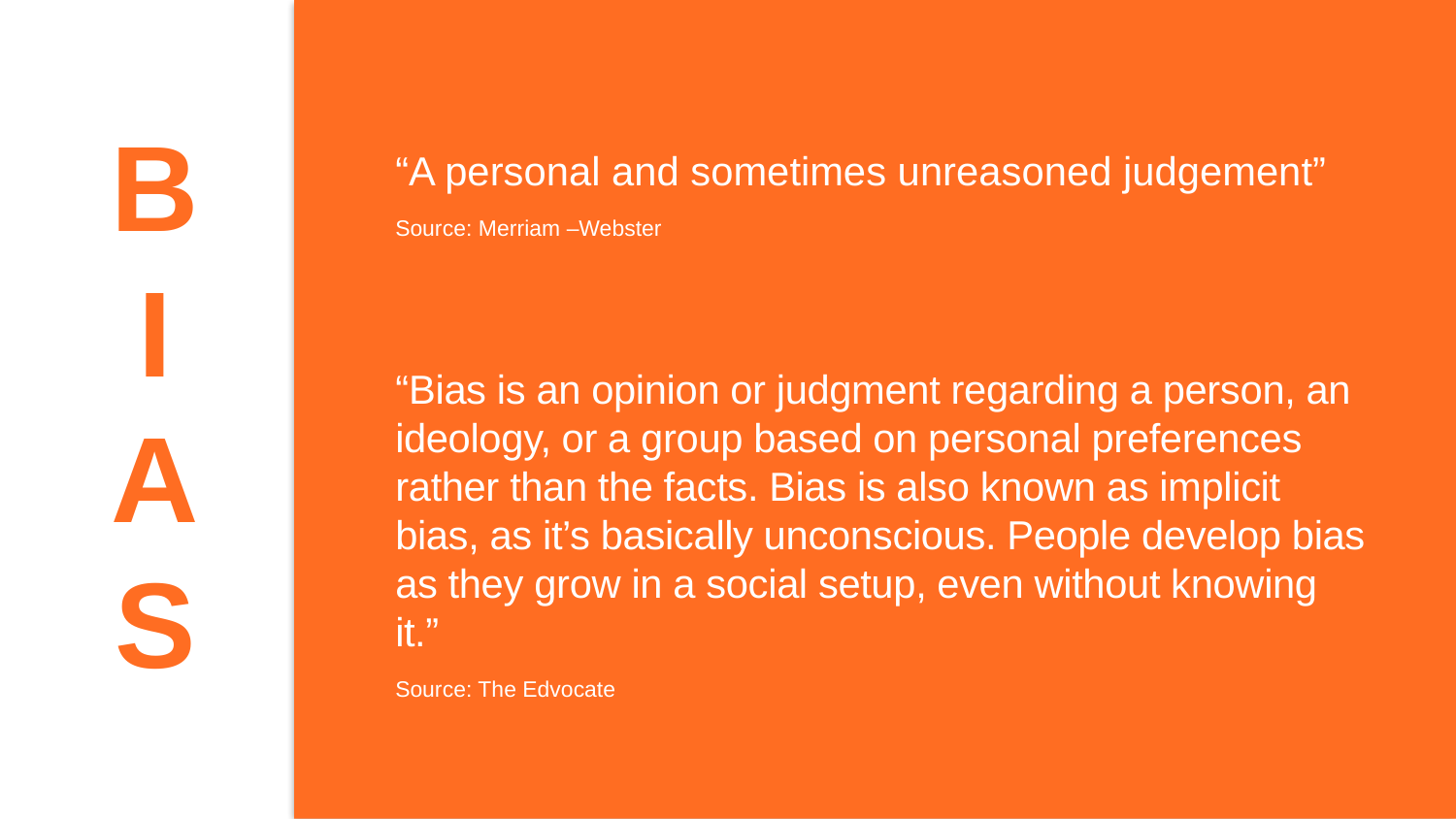

# B I A S
“A personal and sometimes unreasoned judgement”
Source: Merriam –Webster

“Bias is an opinion or judgment regarding a person, an ideology, or a group based on personal preferences rather than the facts. Bias is also known as implicit bias, as it’s basically unconscious. People develop bias as they grow in a social setup, even without knowing it.”
Source: The Edvocate